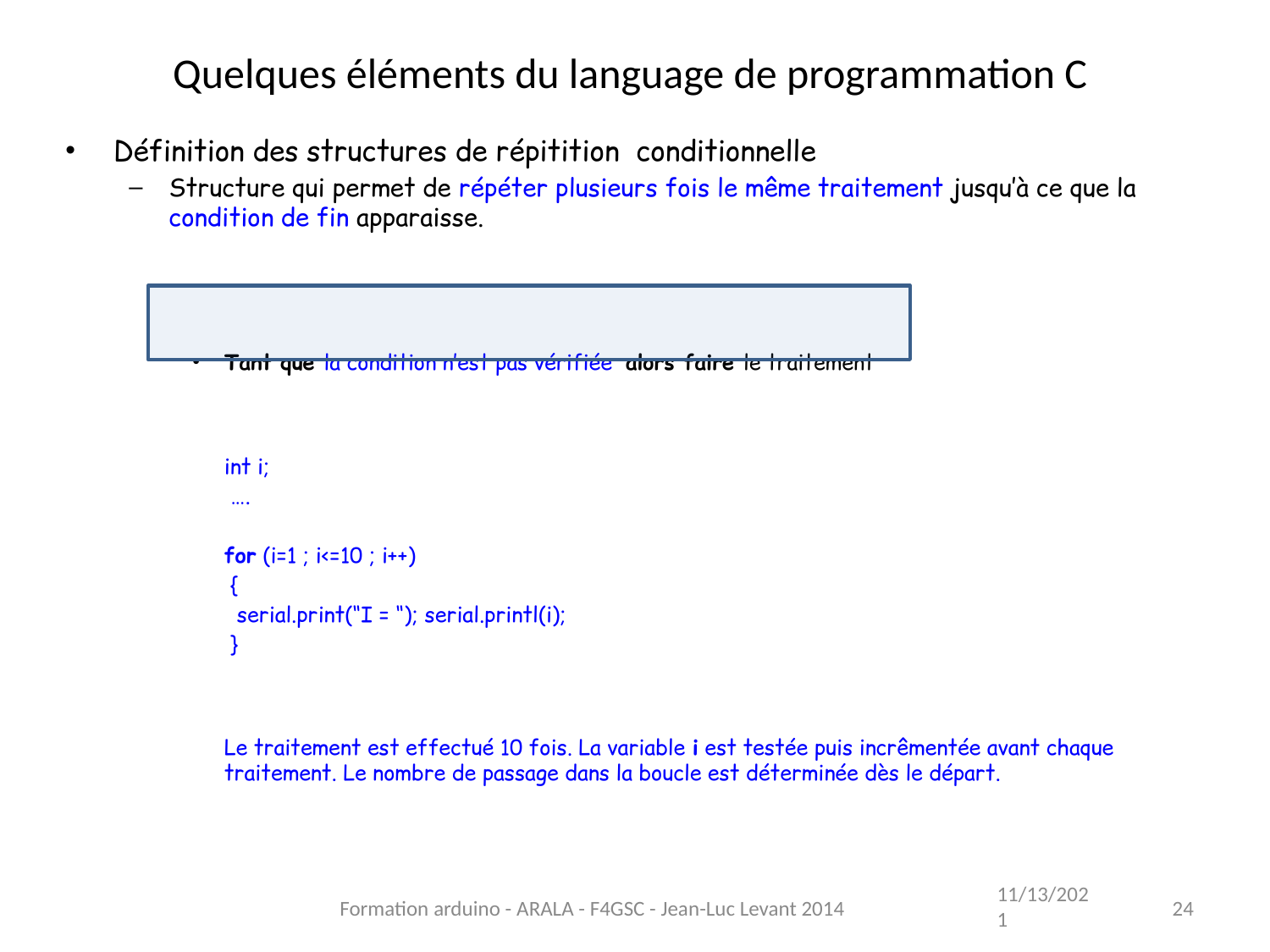

# Quelques éléments du language de programmation C
Définition des structures de répitition  conditionnelle
Structure qui permet de répéter plusieurs fois le même traitement jusqu’à ce que la condition de fin apparaisse.

Tant que la condition n’est pas vérifiée  alors faire le traitement

      int i;
      ….

	for (i=1 ; i<=10 ; i++)
      {
       serial.print(“I = “); serial.printl(i);
      }

	Le traitement est effectué 10 fois. La variable i est testée puis incrêmentée avant chaque traitement. Le nombre de passage dans la boucle est déterminée dès le départ.

11/13/2021
Formation arduino - ARALA - F4GSC - Jean-Luc Levant 2014
24